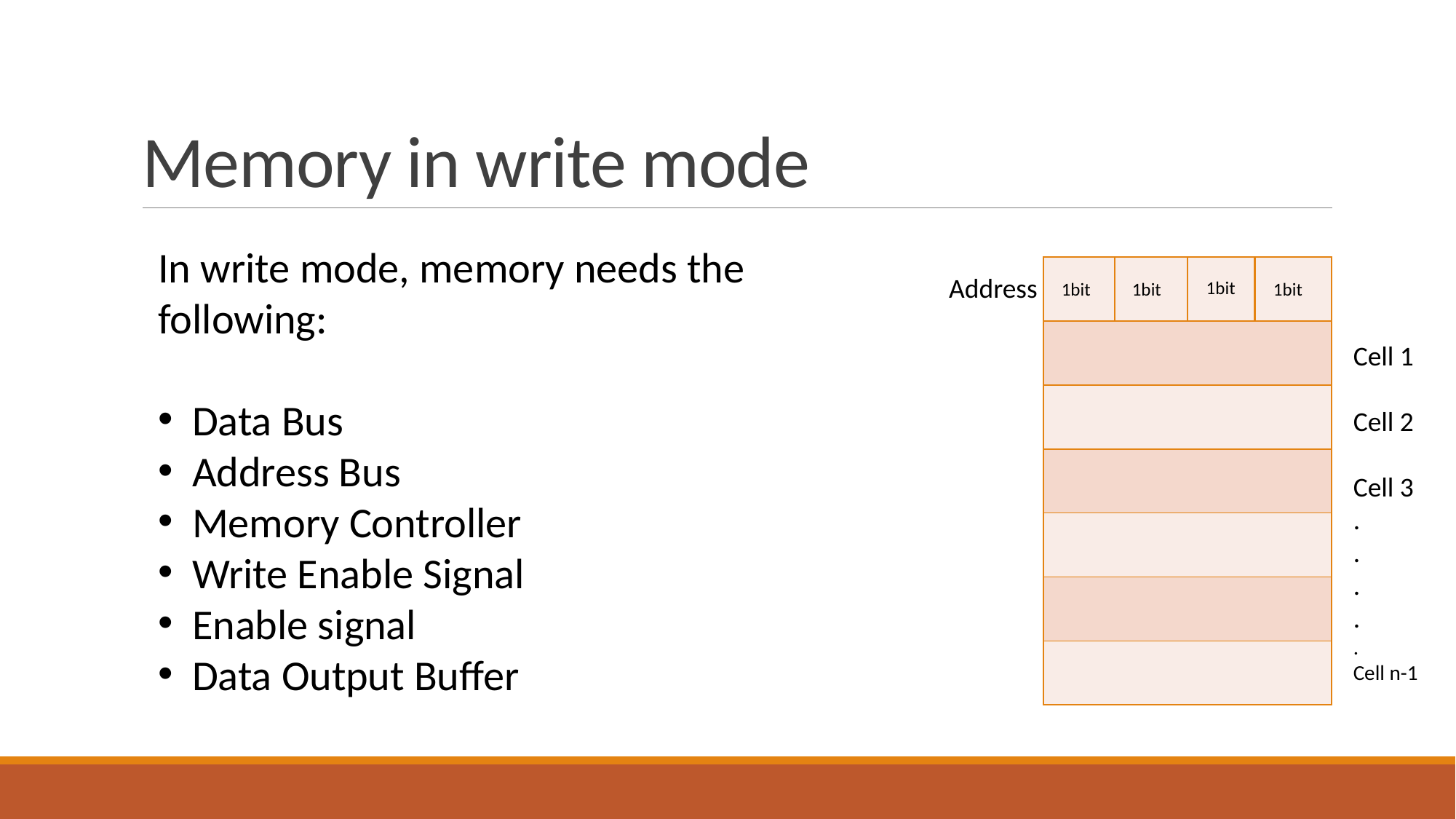

# Memory in write mode
In write mode, memory needs the following:
Data Bus
Address Bus
Memory Controller
Write Enable Signal
Enable signal
Data Output Buffer
|  |
| --- |
|  |
|  |
|  |
|  |
|  |
|  |
Address
1bit
1bit
1bit
1bit
Cell 1

Cell 2

Cell 3
.
.
.
.
.
Cell n-1